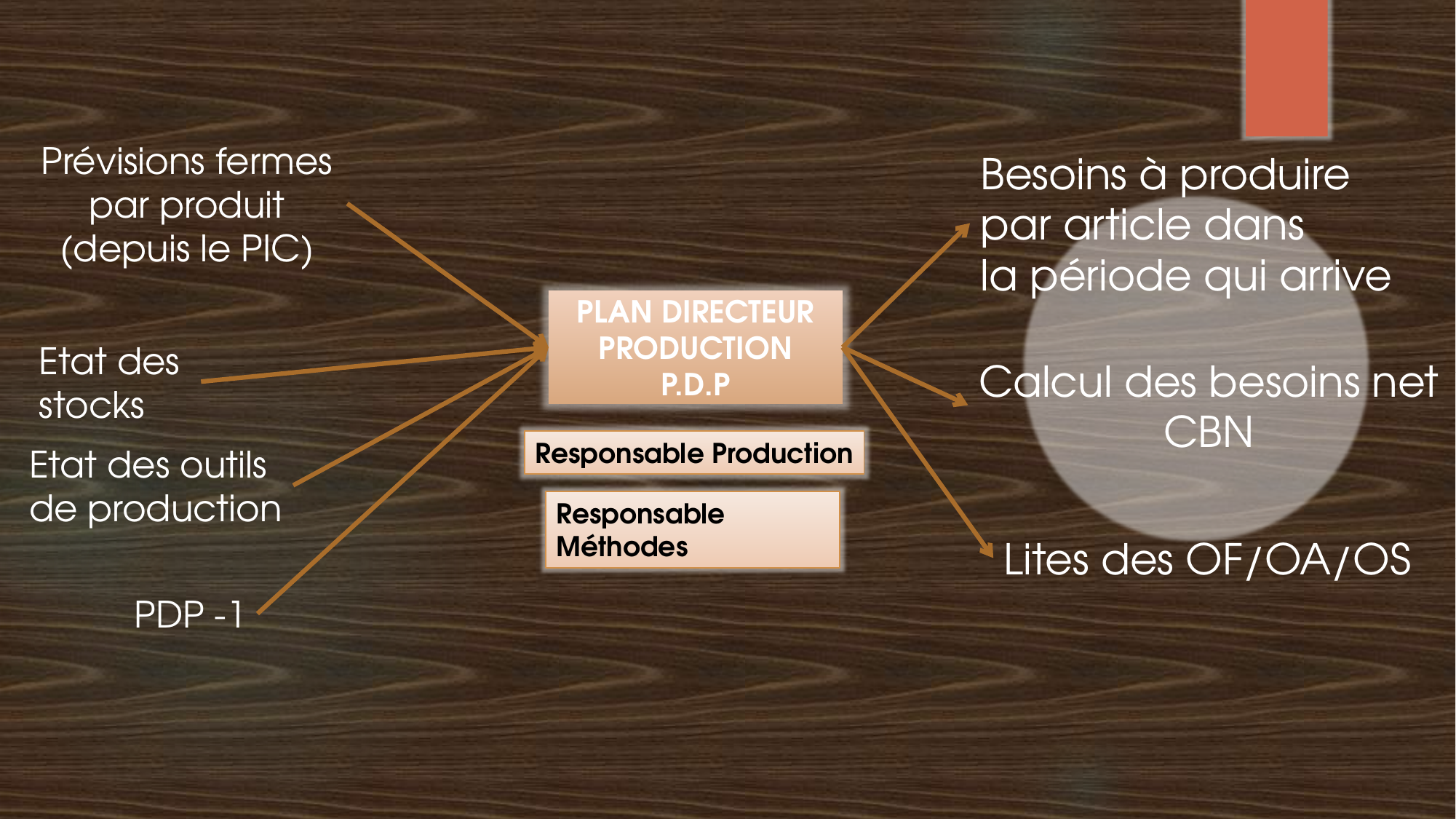

Prévisions fermes
par produit
(depuis le PIC)
Besoins à produire
par article dans
la période qui arrive
PLAN DIRECTEUR PRODUCTION
P.D.P
Etat des
stocks
Calcul des besoins net
CBN
Responsable Production
Etat des outils
de production
Responsable Méthodes
Lites des OF/OA/OS
PDP -1